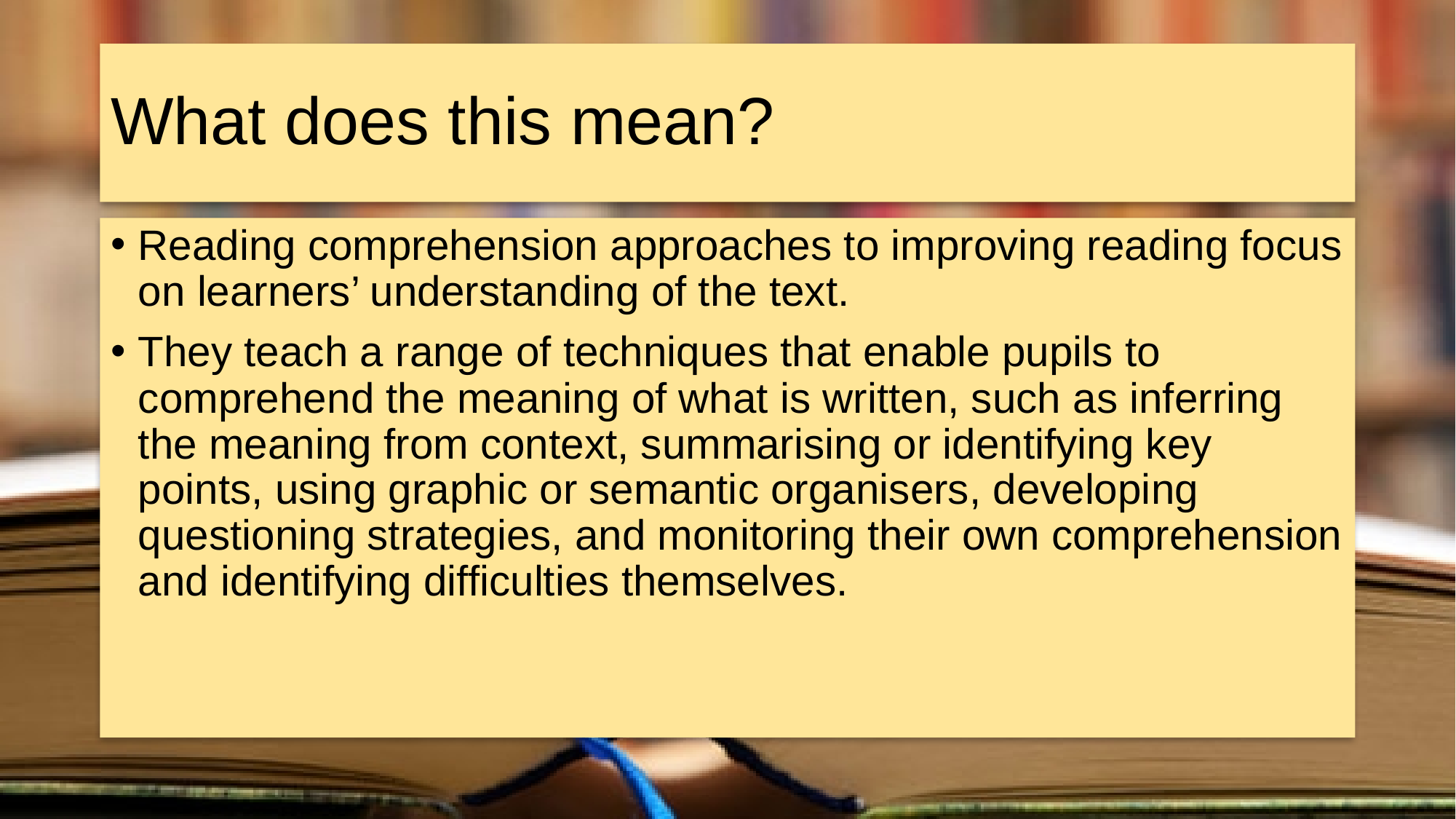

# What does this mean?
Reading comprehension approaches to improving reading focus on learners’ understanding of the text.
They teach a range of techniques that enable pupils to comprehend the meaning of what is written, such as inferring the meaning from context, summarising or identifying key points, using graphic or semantic organisers, developing questioning strategies, and monitoring their own comprehension and identifying difficulties themselves.